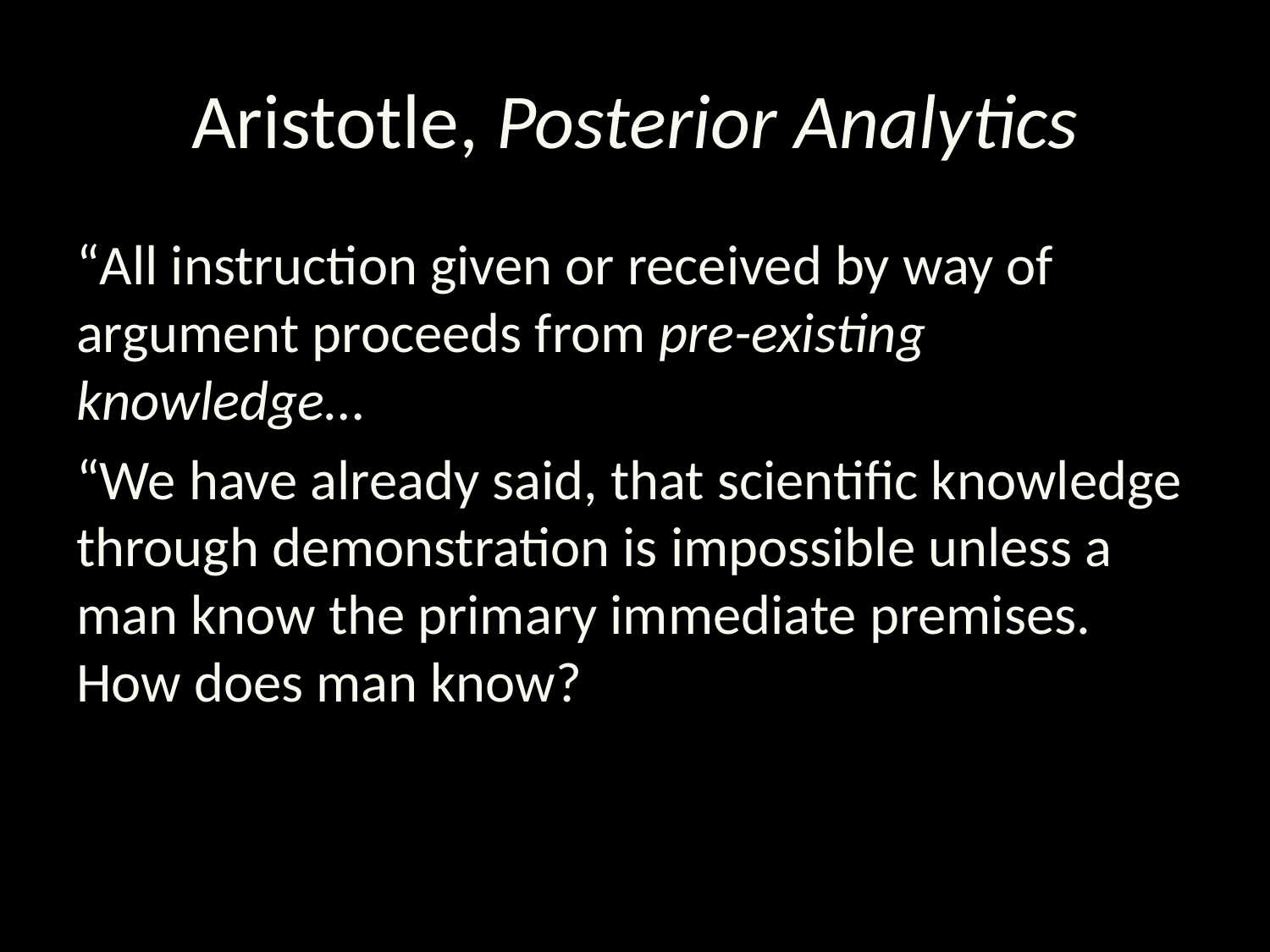

# Aristotle, Posterior Analytics
“All instruction given or received by way of argument proceeds from pre-existing knowledge…
“We have already said, that scientific knowledge through demonstration is impossible unless a man know the primary immediate premises.  How does man know?